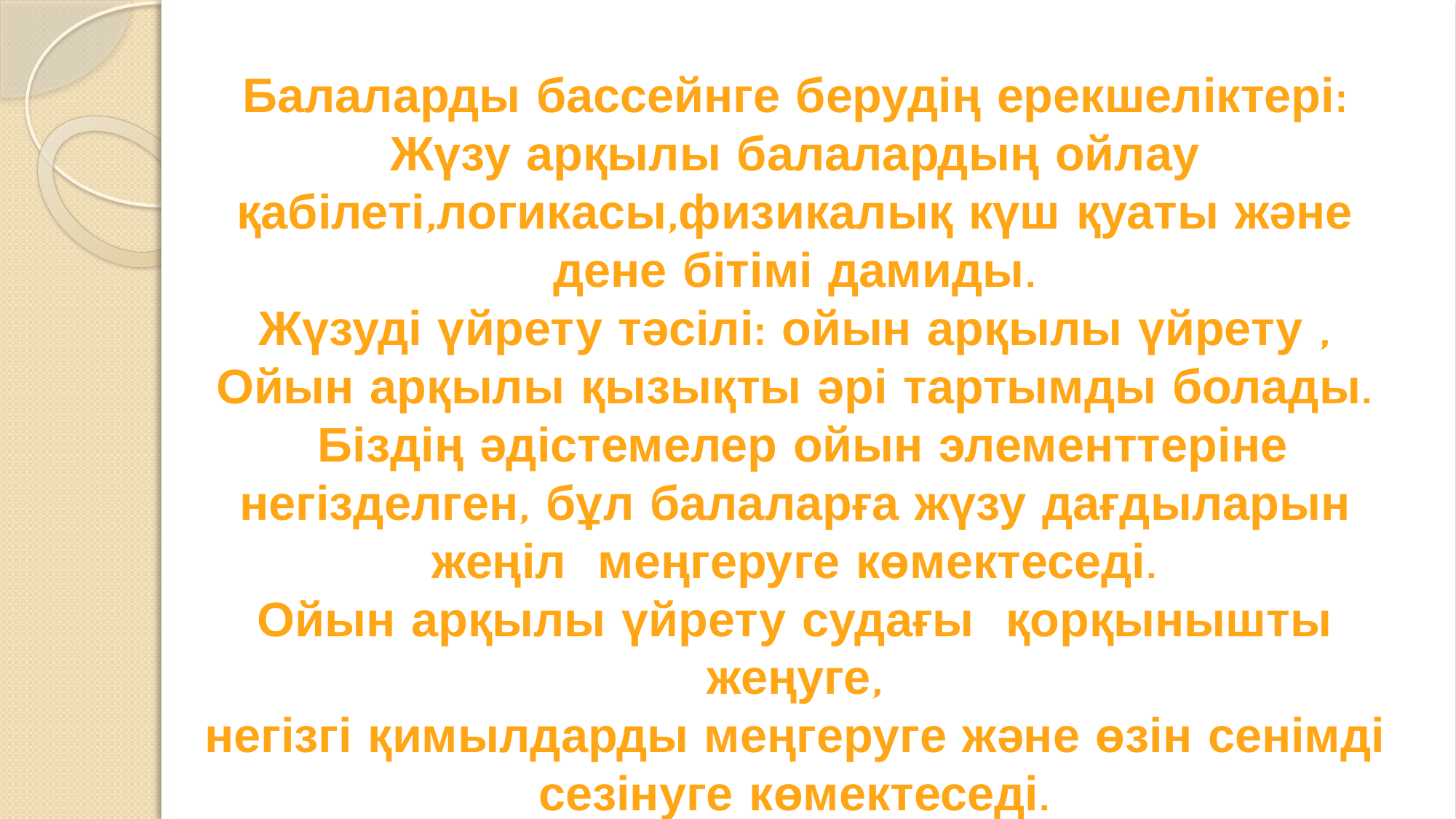

Балаларды бассейнге берудің ерекшеліктері:
Жүзу арқылы балалардың ойлау қабілеті,логикасы,физикалық күш қуаты және дене бітімі дамиды.
Жүзуді үйрету тәсілі: ойын арқылы үйрету ,
Ойын арқылы қызықты әрі тартымды болады.
 Біздің әдістемелер ойын элементтеріне негізделген, бұл балаларға жүзу дағдыларын жеңіл  меңгеруге көмектеседі.
Ойын арқылы үйрету судағы  қорқынышты жеңуге,
негізгі қимылдарды меңгеруге және өзін сенімді сезінуге көмектеседі.

2021-2022 оқу жылында педагог-модератор санатын алдым.